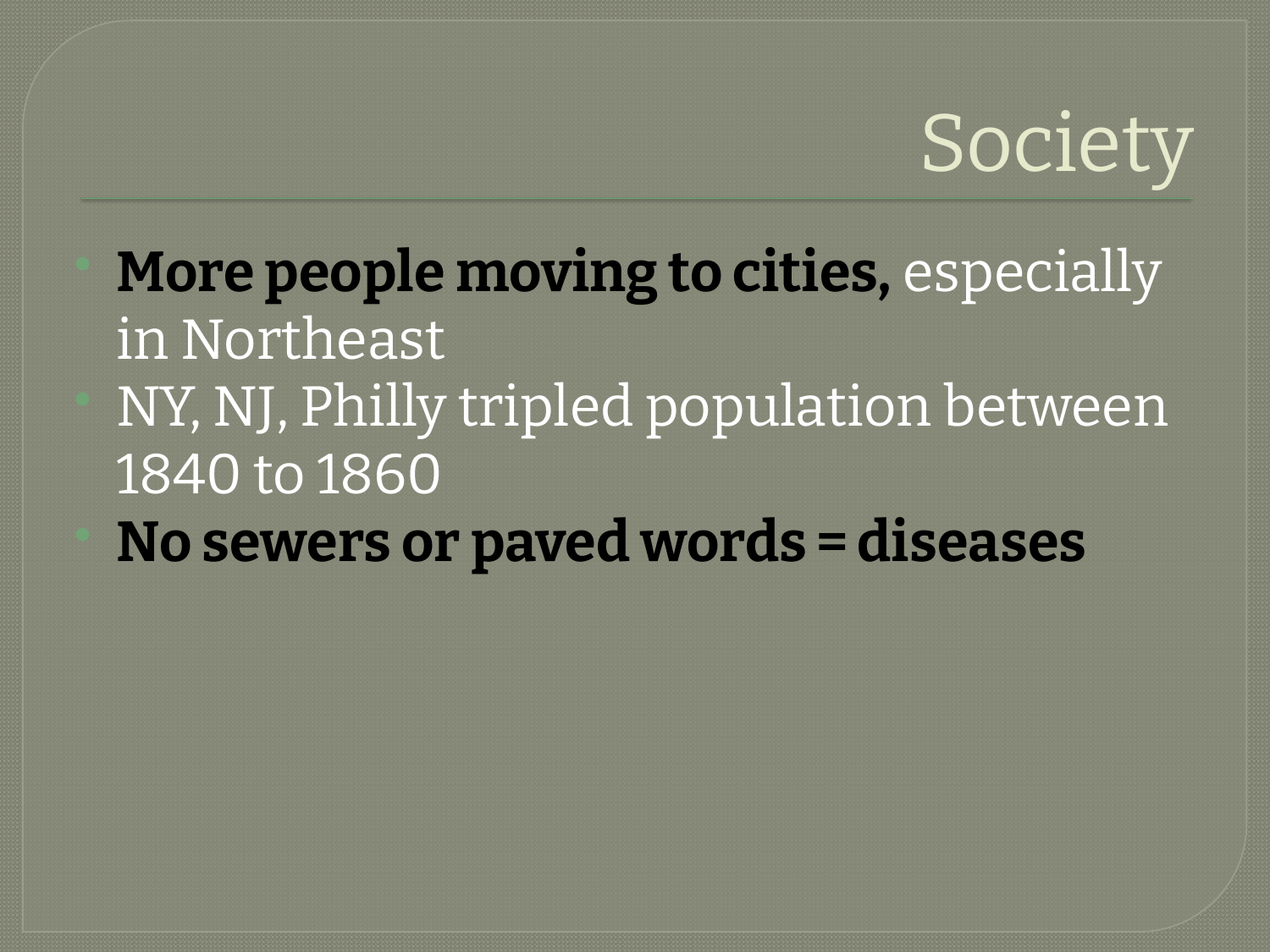

# Society
More people moving to cities, especially in Northeast
NY, NJ, Philly tripled population between 1840 to 1860
No sewers or paved words = diseases